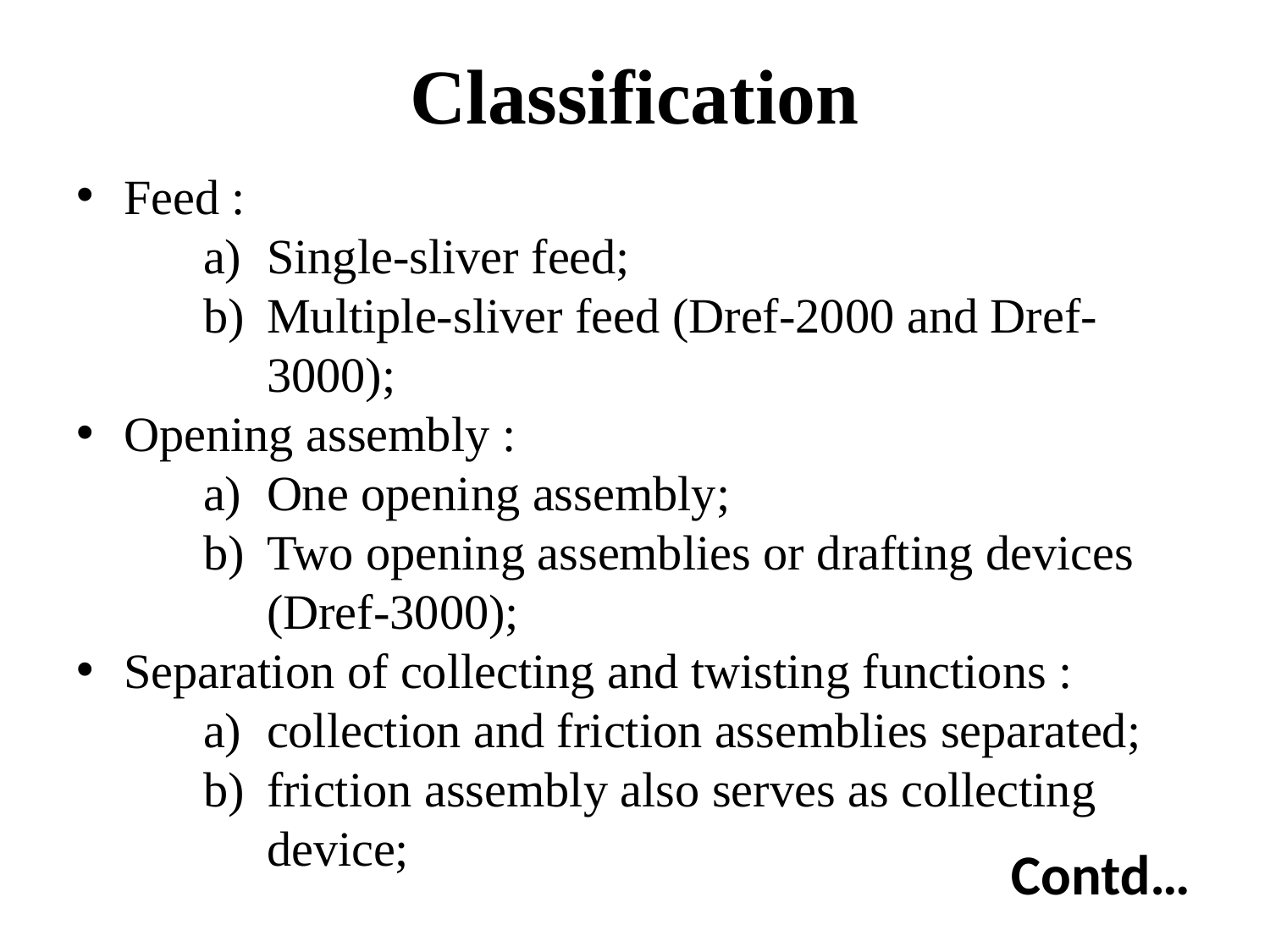

# Classification
Feed :
Single-sliver feed;
Multiple-sliver feed (Dref-2000 and Dref-3000);
Opening assembly :
One opening assembly;
Two opening assemblies or drafting devices (Dref-3000);
Separation of collecting and twisting functions :
collection and friction assemblies separated;
friction assembly also serves as collecting device;
Contd…